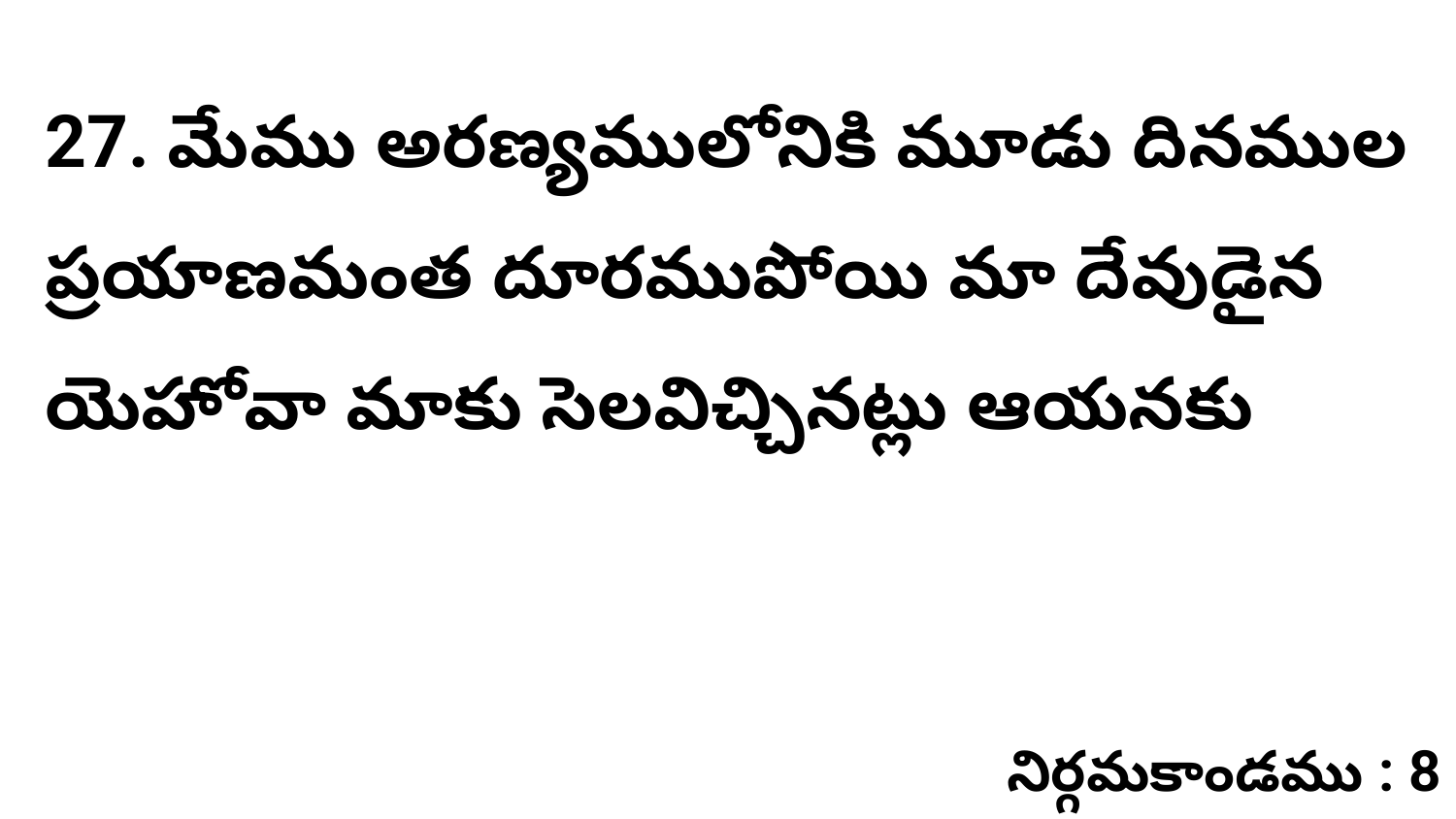

27. మేము అరణ్యములోనికి మూడు దినముల ప్రయాణమంత దూరముపోయి మా దేవుడైన యెహోవా మాకు సెలవిచ్చినట్లు ఆయనకు
నిర్గమకాండము : 8